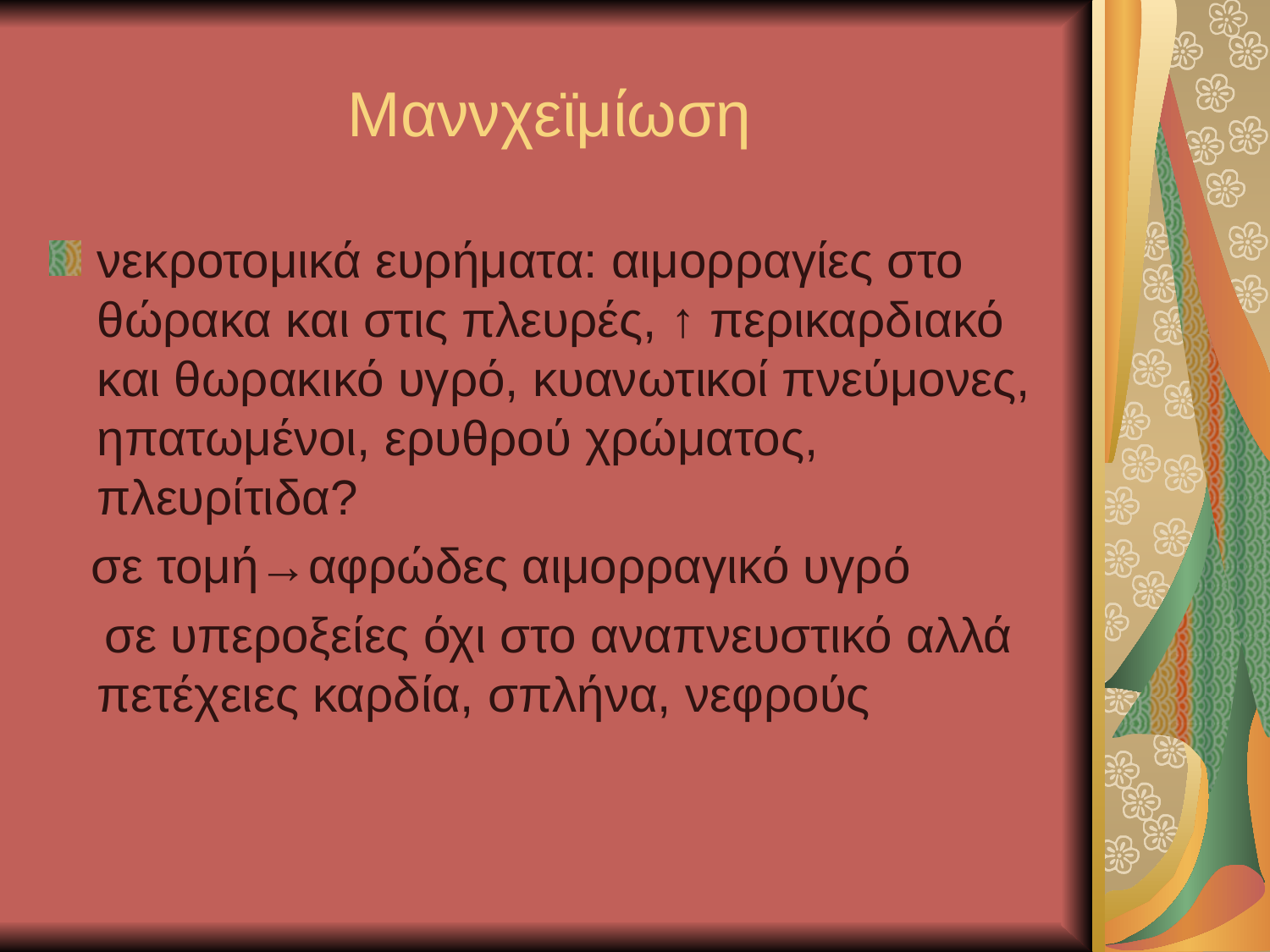

# Μαννχεϊμίωση
νεκροτομικά ευρήματα: αιμορραγίες στο θώρακα και στις πλευρές, ↑ περικαρδιακό και θωρακικό υγρό, κυανωτικοί πνεύμονες, ηπατωμένοι, ερυθρού χρώματος, πλευρίτιδα?
   σε τομή→αφρώδες αιμορραγικό υγρό
    σε υπεροξείες όχι στο αναπνευστικό αλλά πετέχειες καρδία, σπλήνα, νεφρούς